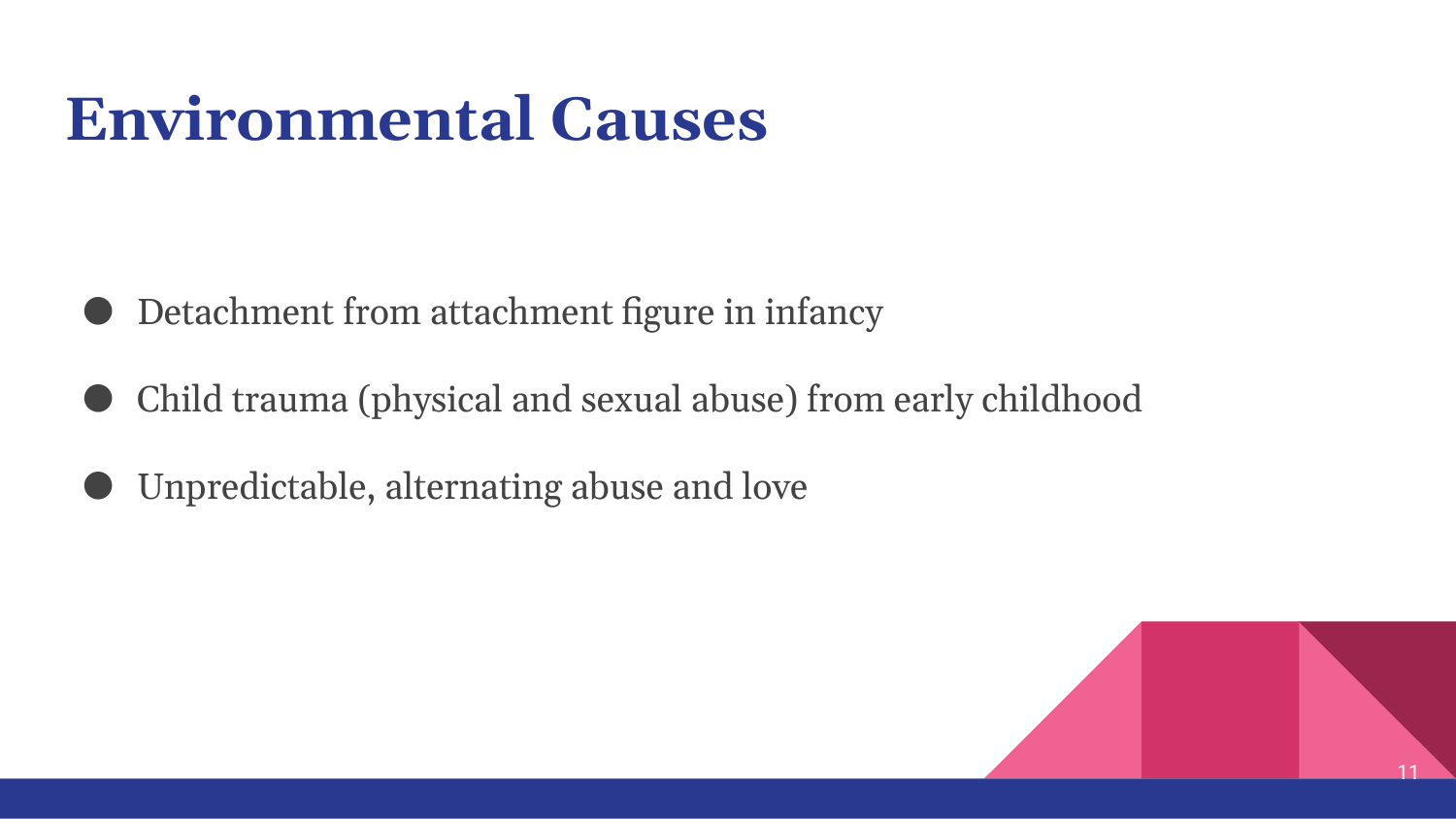

# Environmental Causes
Detachment from attachment figure in infancy
Child trauma (physical and sexual abuse) from early childhood
Unpredictable, alternating abuse and love

11